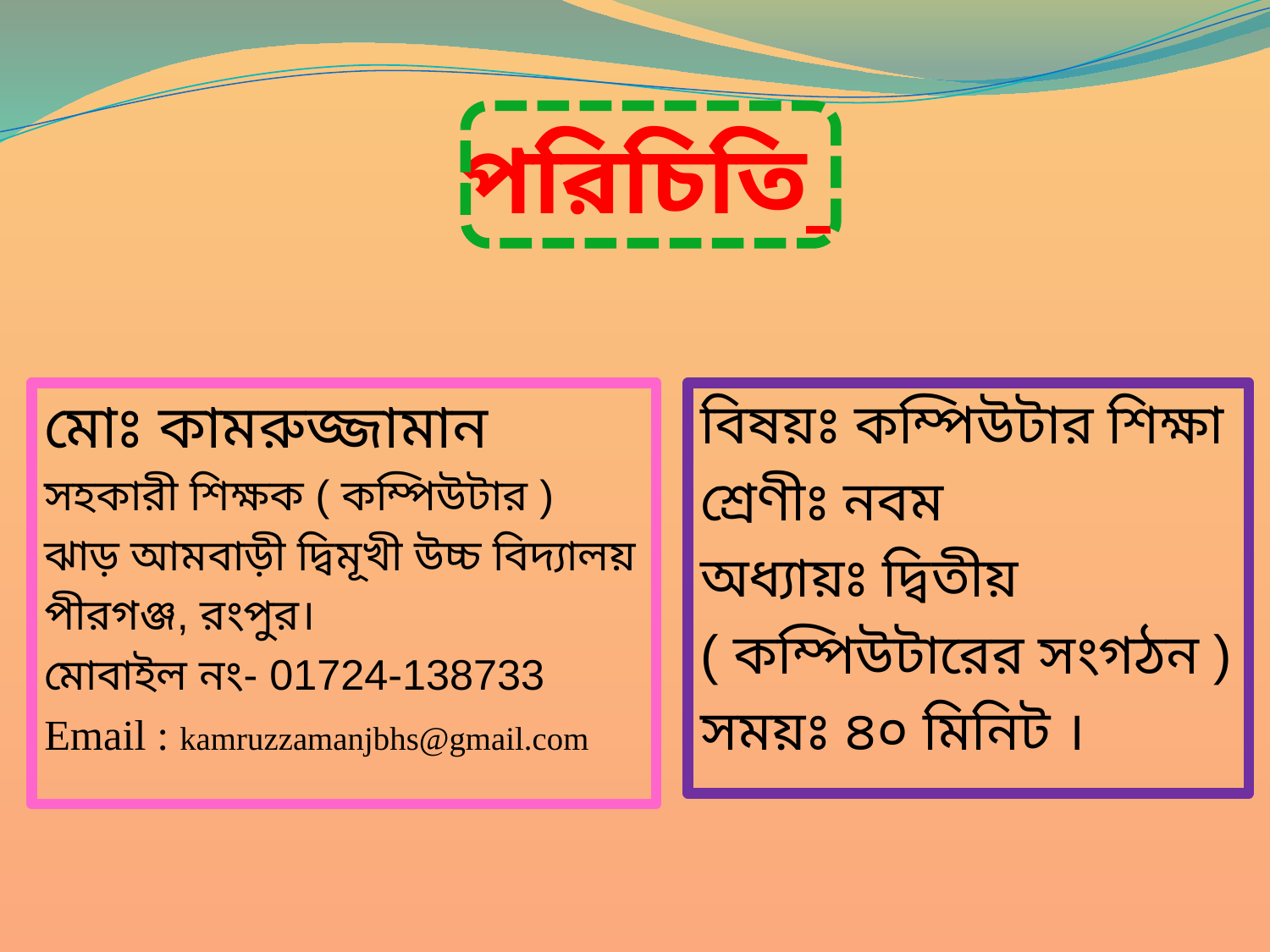

# পরিচিতি

মোঃ কামরুজ্জামান
সহকারী শিক্ষক ( কম্পিউটার )
ঝাড় আমবাড়ী দ্বিমূখী উচ্চ বিদ্যালয়
পীরগঞ্জ, রংপুর।
মোবাইল নং- 01724-138733
Email : kamruzzamanjbhs@gmail.com
বিষয়ঃ কম্পিউটার শিক্ষা
শ্রেণীঃ নবম
অধ্যায়ঃ দ্বিতীয়
( কম্পিউটারের সংগঠন )
সময়ঃ ৪০ মিনিট ।